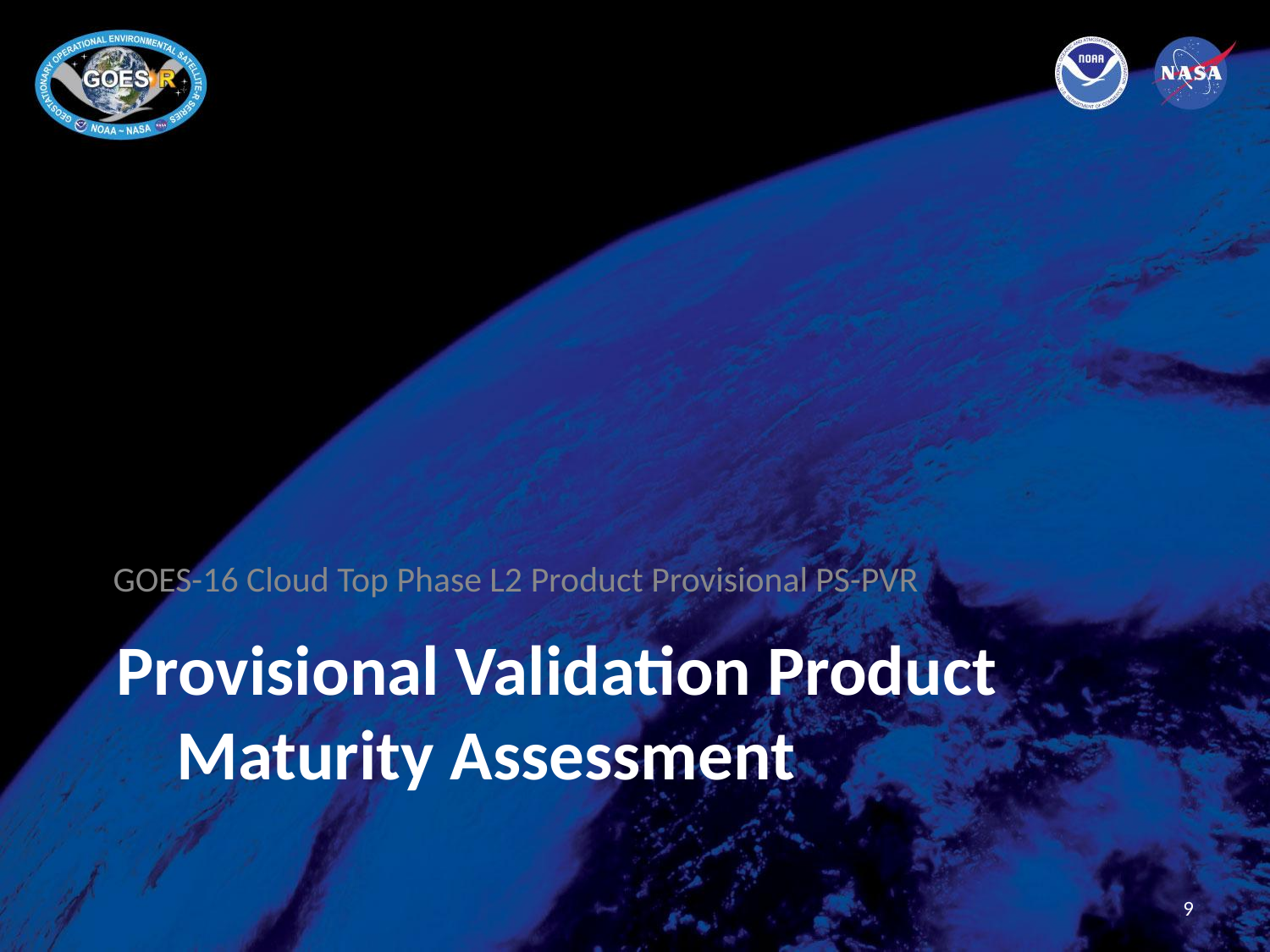

GOES-16 Cloud Top Phase L2 Product Provisional PS-PVR
# Provisional Validation Product Maturity Assessment
9